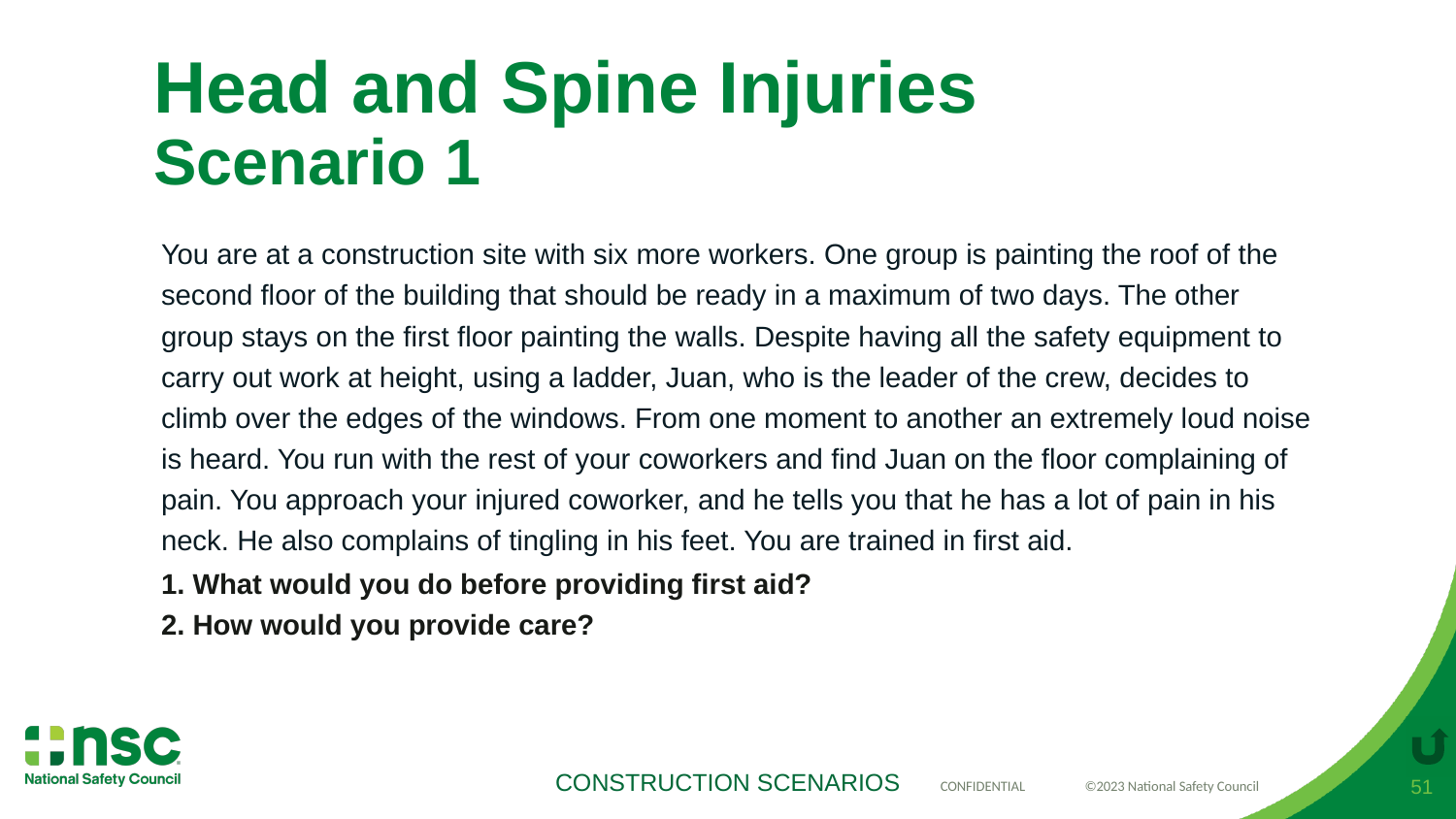

# Head and Spine Injuries Scenario 1
You are at a construction site with six more workers. One group is painting the roof of the second floor of the building that should be ready in a maximum of two days. The other group stays on the first floor painting the walls. Despite having all the safety equipment to carry out work at height, using a ladder, Juan, who is the leader of the crew, decides to climb over the edges of the windows. From one moment to another an extremely loud noise is heard. You run with the rest of your coworkers and find Juan on the floor complaining of pain. You approach your injured coworker, and he tells you that he has a lot of pain in his neck. He also complains of tingling in his feet. You are trained in first aid.
1. What would you do before providing first aid?
2. How would you provide care?